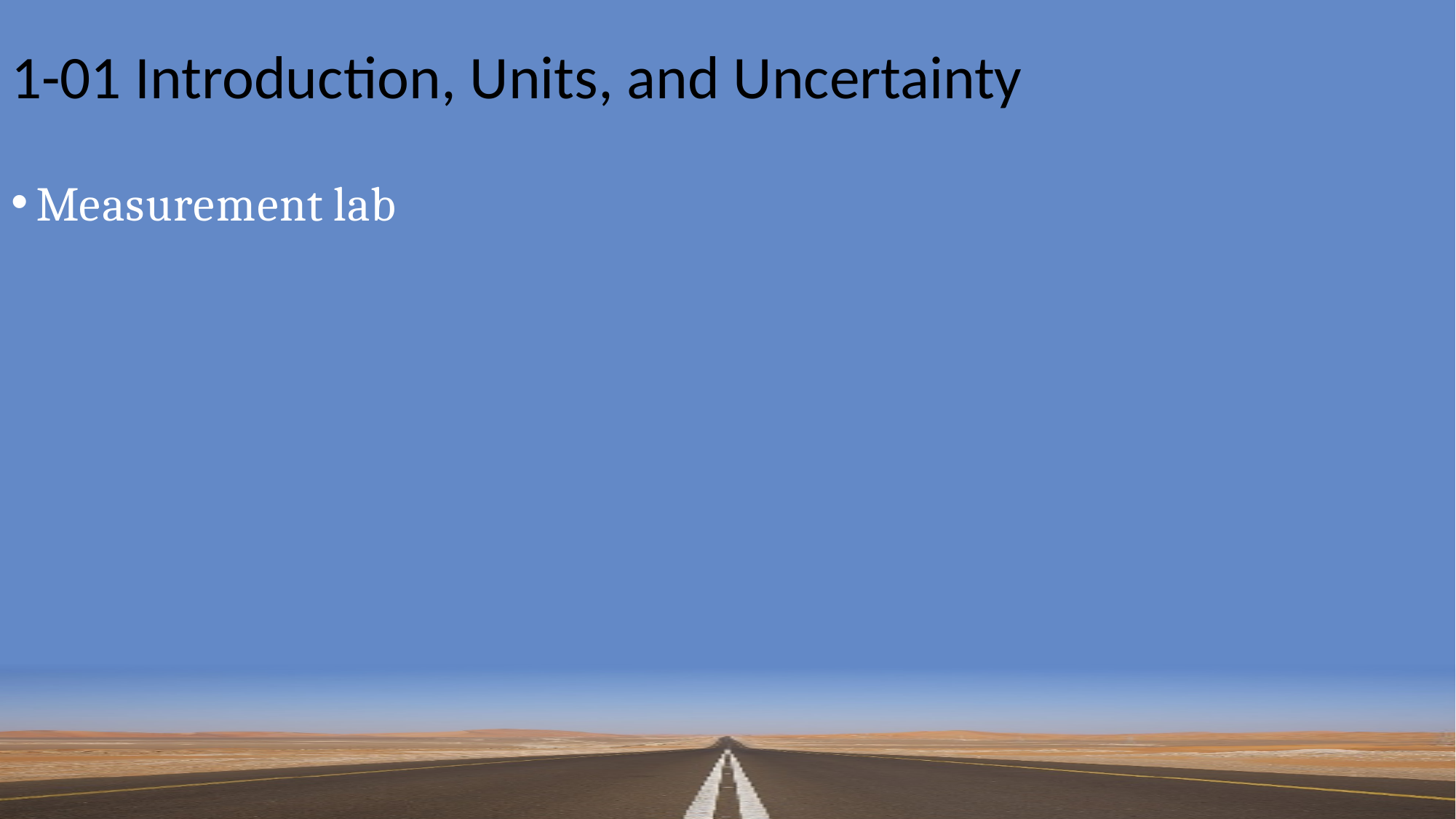

# 1-01 Introduction, Units, and Uncertainty
Measurement lab